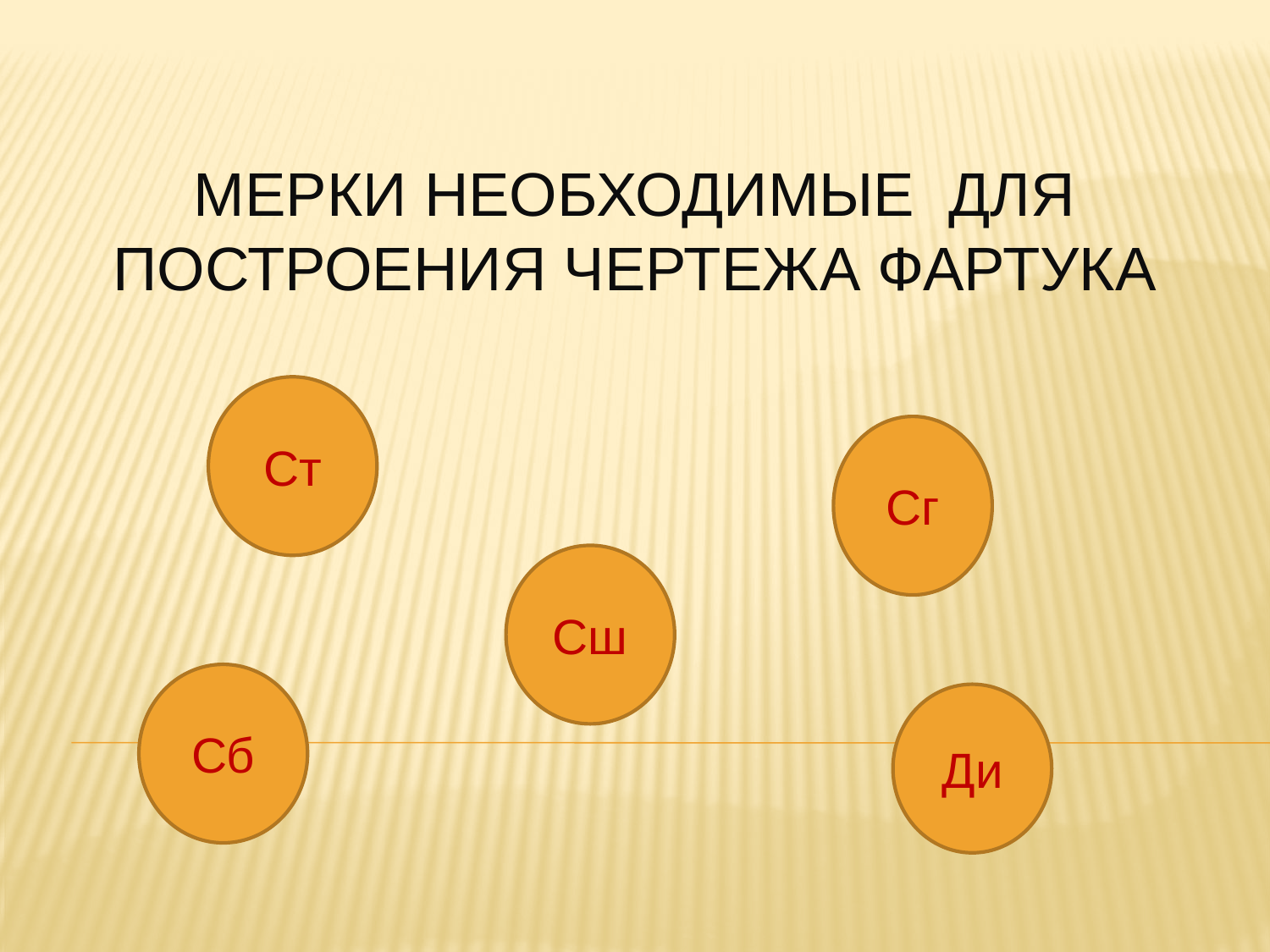

# Мерки необходимые  для построения чертежа фартука
Ст
Сг
Сш
Сб
Ди